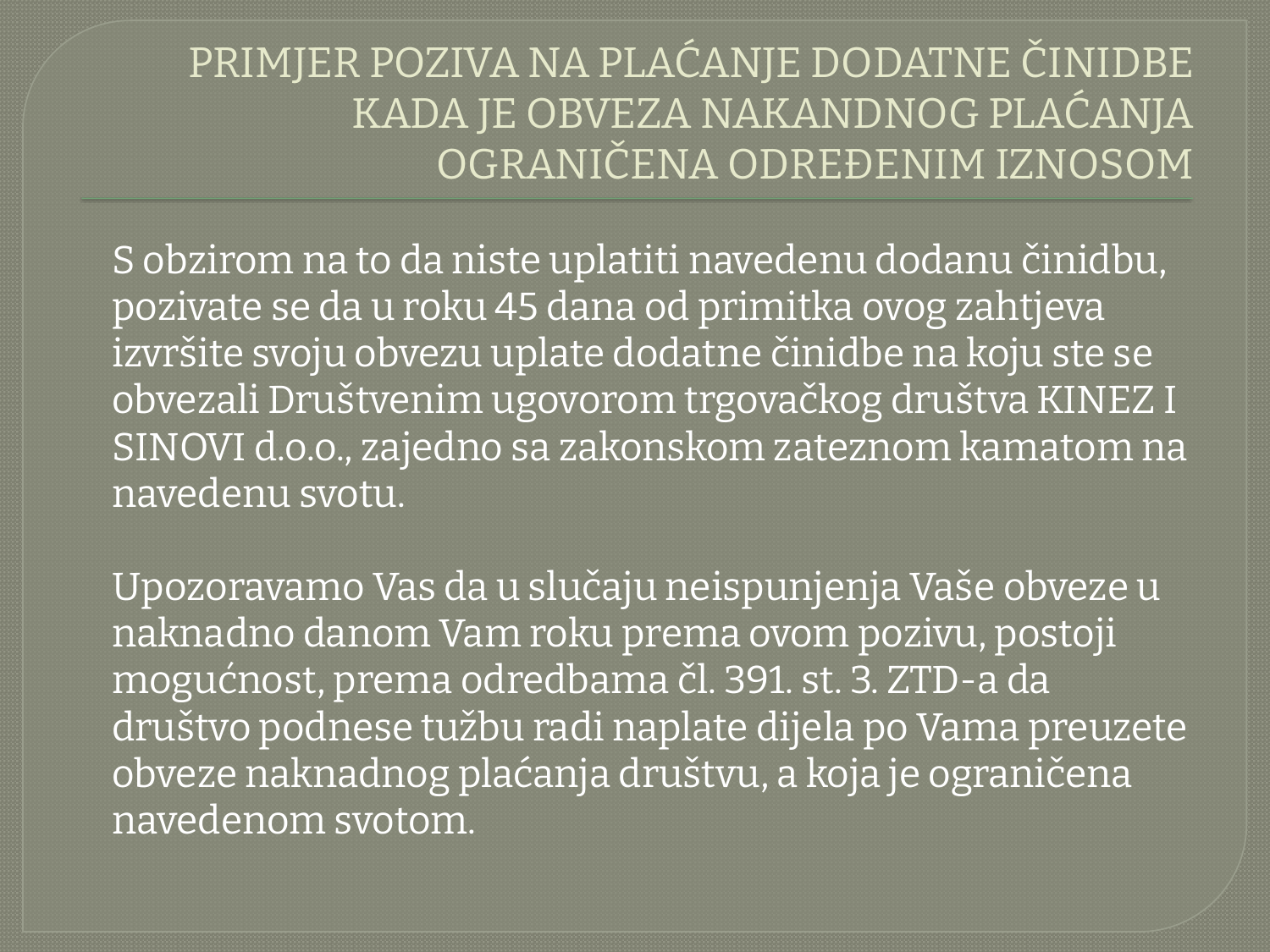

# PRIMJER POZIVA NA PLAĆANJE DODATNE ČINIDBE KADA JE OBVEZA NAKANDNOG PLAĆANJA OGRANIČENA ODREĐENIM IZNOSOM
	S obzirom na to da niste uplatiti navedenu dodanu činidbu, pozivate se da u roku 45 dana od primitka ovog zahtjeva izvršite svoju obvezu uplate dodatne činidbe na koju ste se obvezali Društvenim ugovorom trgovačkog društva KINEZ I SINOVI d.o.o., zajedno sa zakonskom zateznom kamatom na navedenu svotu.

	Upozoravamo Vas da u slučaju neispunjenja Vaše obveze u naknadno danom Vam roku prema ovom pozivu, postoji mogućnost, prema odredbama čl. 391. st. 3. ZTD-a da društvo podnese tužbu radi naplate dijela po Vama preuzete obveze naknadnog plaćanja društvu, a koja je ograničena navedenom svotom.